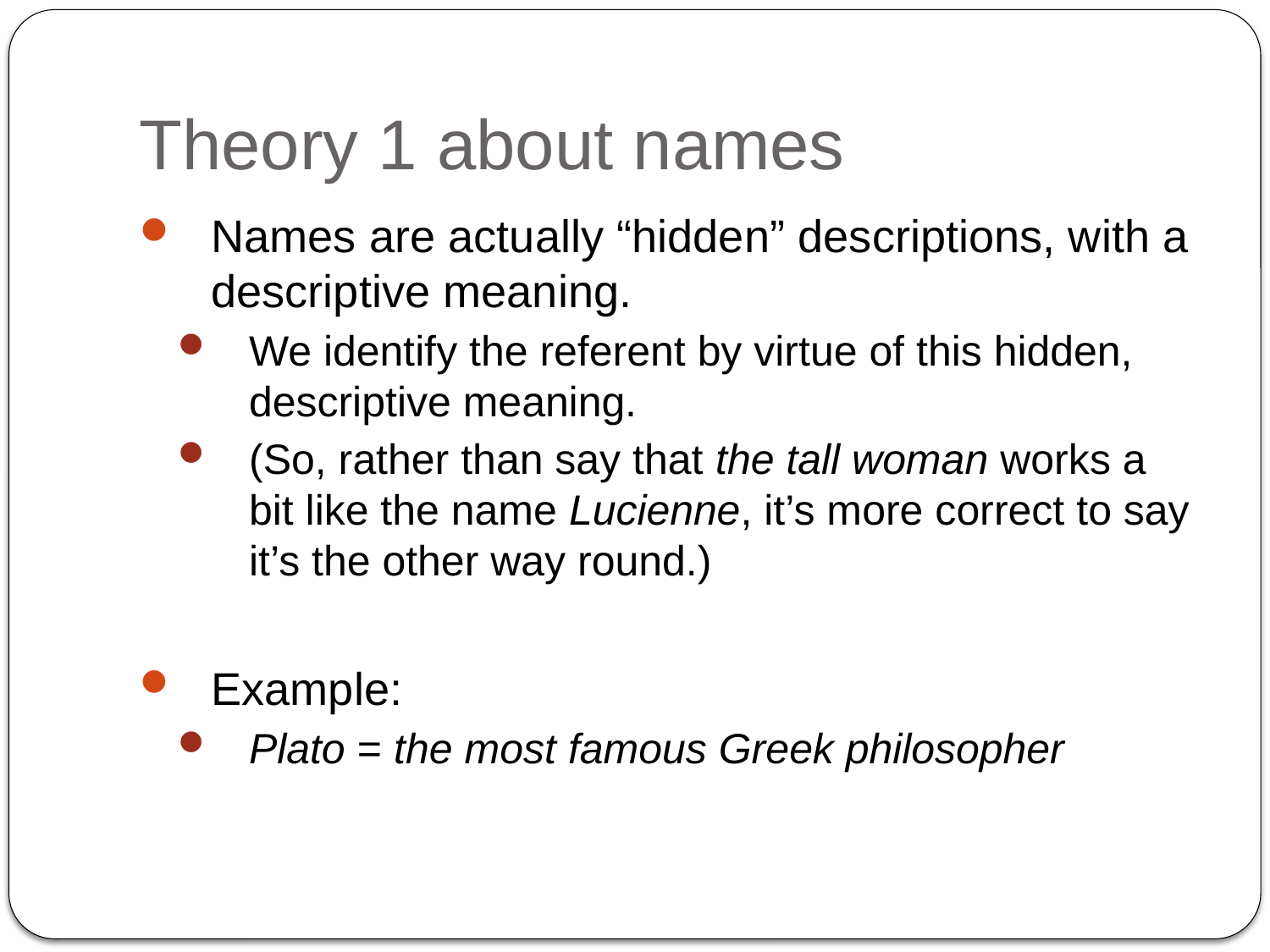

# Theory 1 about names
Names are actually “hidden” descriptions, with a descriptive meaning.
We identify the referent by virtue of this hidden, descriptive meaning.
(So, rather than say that the tall woman works a bit like the name Lucienne, it’s more correct to say it’s the other way round.)

Example:
Plato = the most famous Greek philosopher